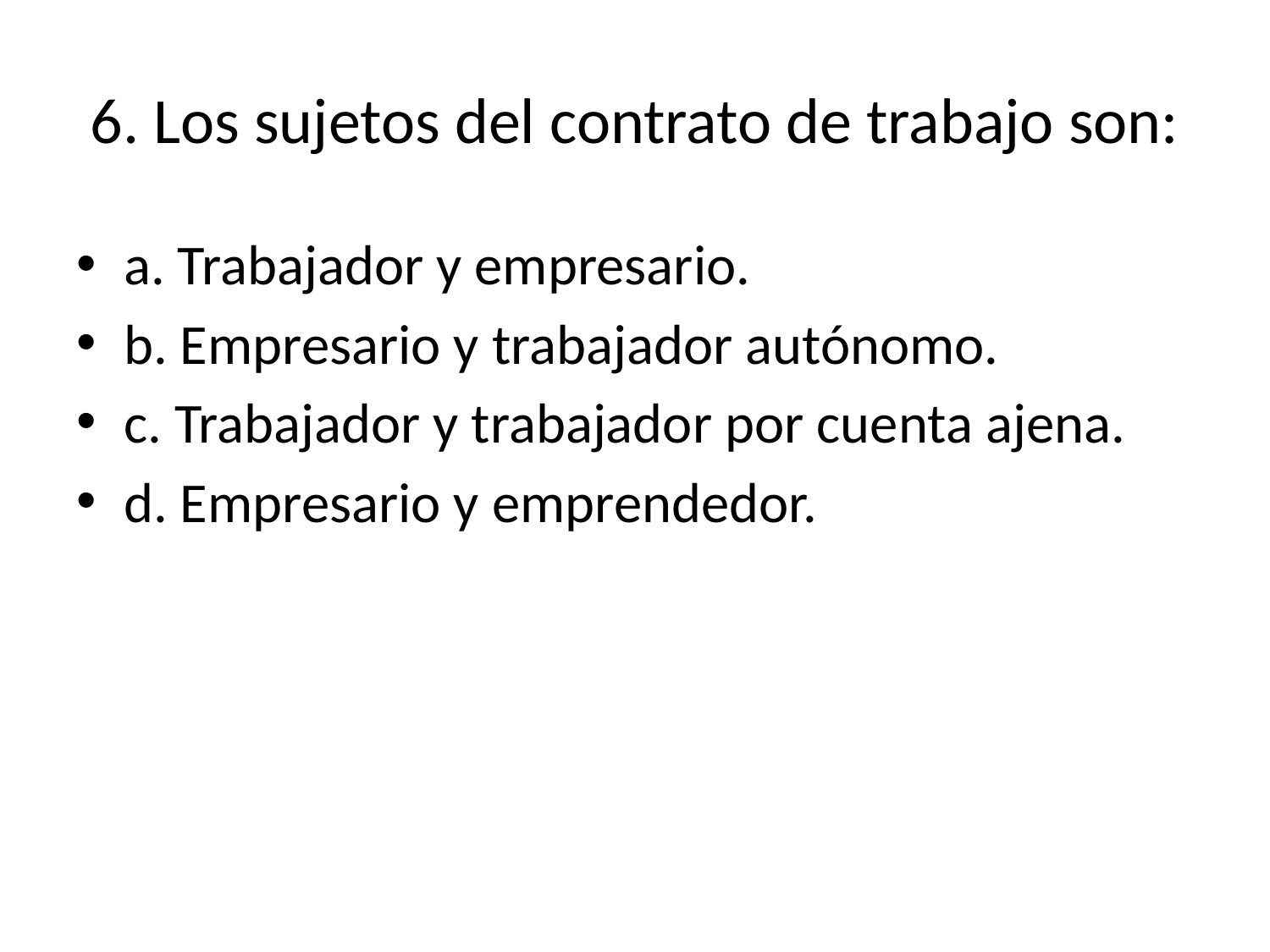

# 6. Los sujetos del contrato de trabajo son:
a. Trabajador y empresario.
b. Empresario y trabajador autónomo.
c. Trabajador y trabajador por cuenta ajena.
d. Empresario y emprendedor.